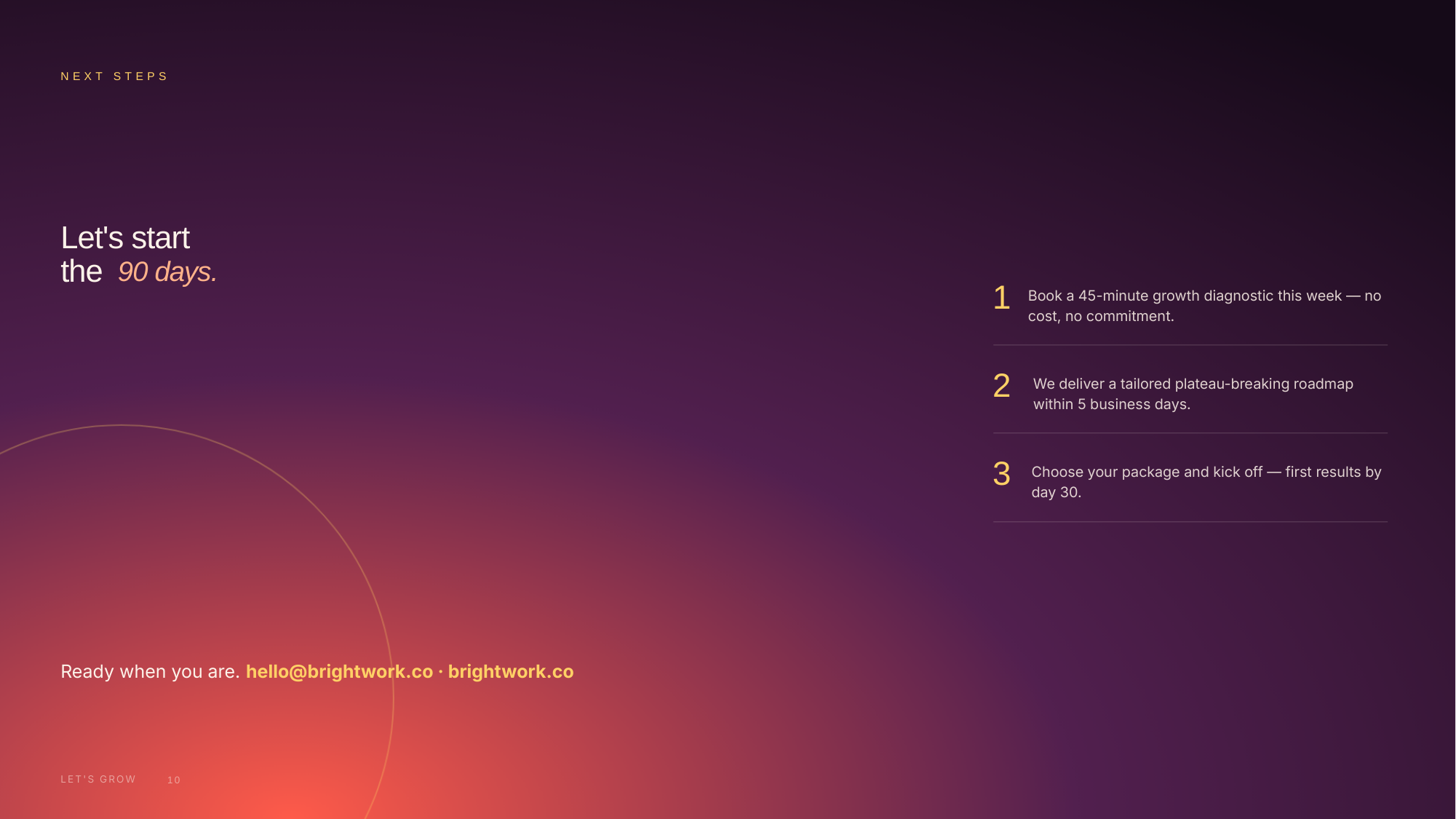

NEXT STEPS
Let's start
the
90 days.
1
Book a 45-minute growth diagnostic this week — no
cost, no commitment.
2
We deliver a tailored plateau-breaking roadmap
within 5 business days.
3
Choose your package and kick off — first results by
day 30.
Ready when you are.
hello@brightwork.co · brightwork.co
LET'S GROW
10